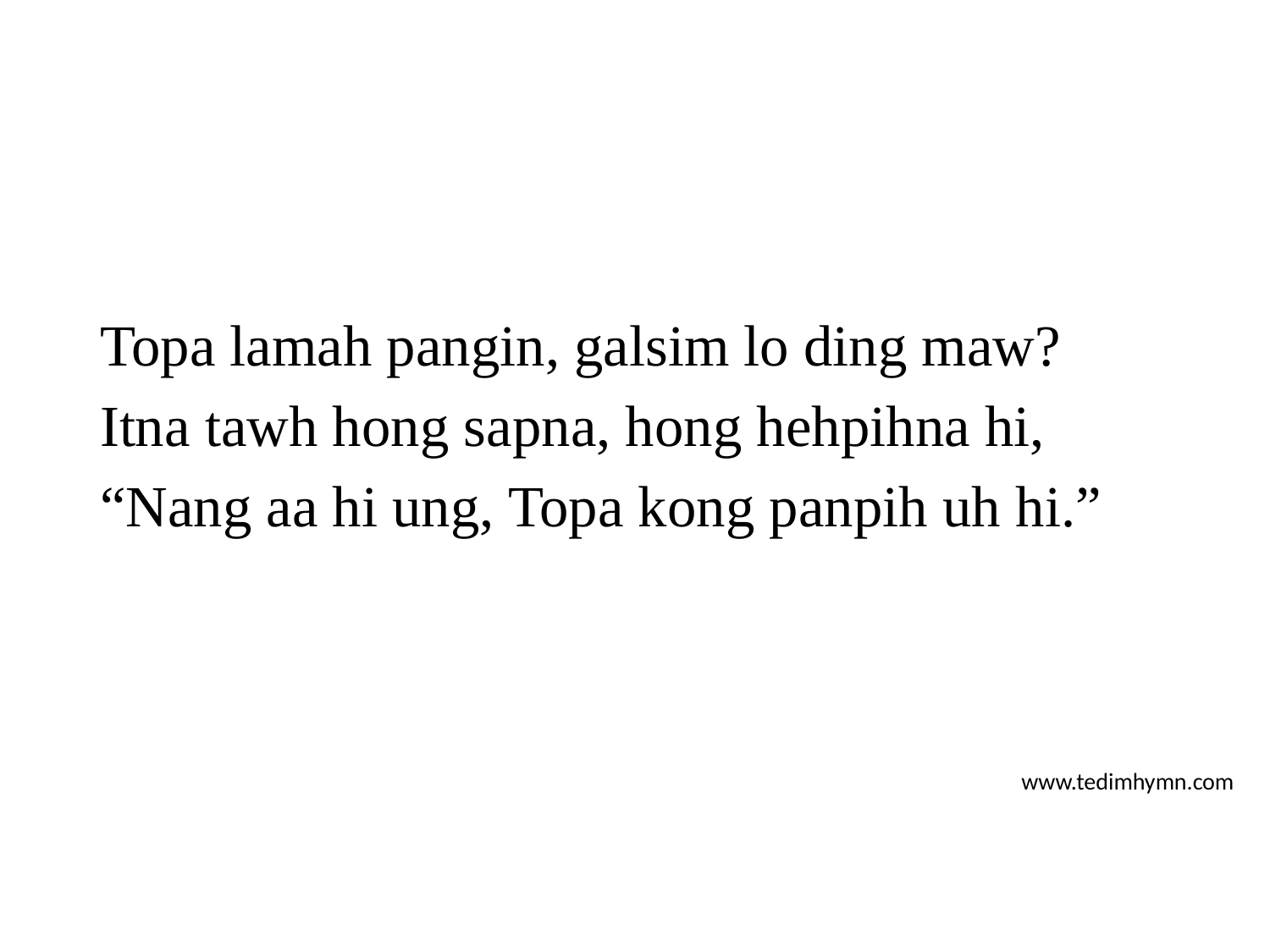

Topa lamah pangin, galsim lo ding maw?
Itna tawh hong sapna, hong hehpihna hi,
“Nang aa hi ung, Topa kong panpih uh hi.”
www.tedimhymn.com